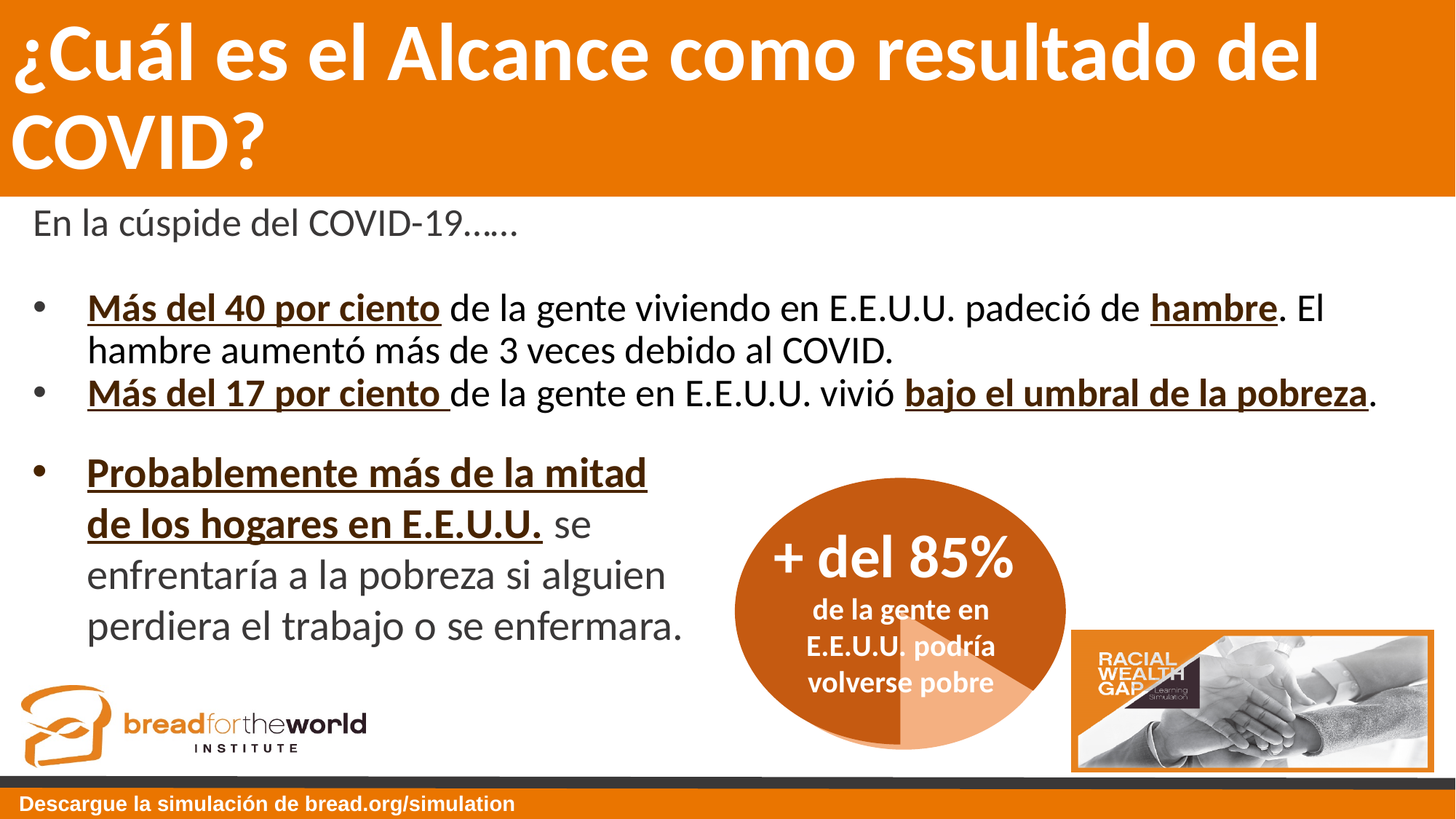

# ¿Cuál es el Alcance como resultado del COVID?
En la cúspide del COVID-19……

Más del 40 por ciento de la gente viviendo en E.E.U.U. padeció de hambre. El hambre aumentó más de 3 veces debido al COVID.
Más del 17 por ciento de la gente en E.E.U.U. vivió bajo el umbral de la pobreza.

Probablemente más de la mitad de los hogares en E.E.U.U. se enfrentaría a la pobreza si alguien perdiera el trabajo o se enfermara.

+ del 85%
de la gente en E.E.U.U. podría volverse pobre
Descargue la simulación de bread.org/simulation